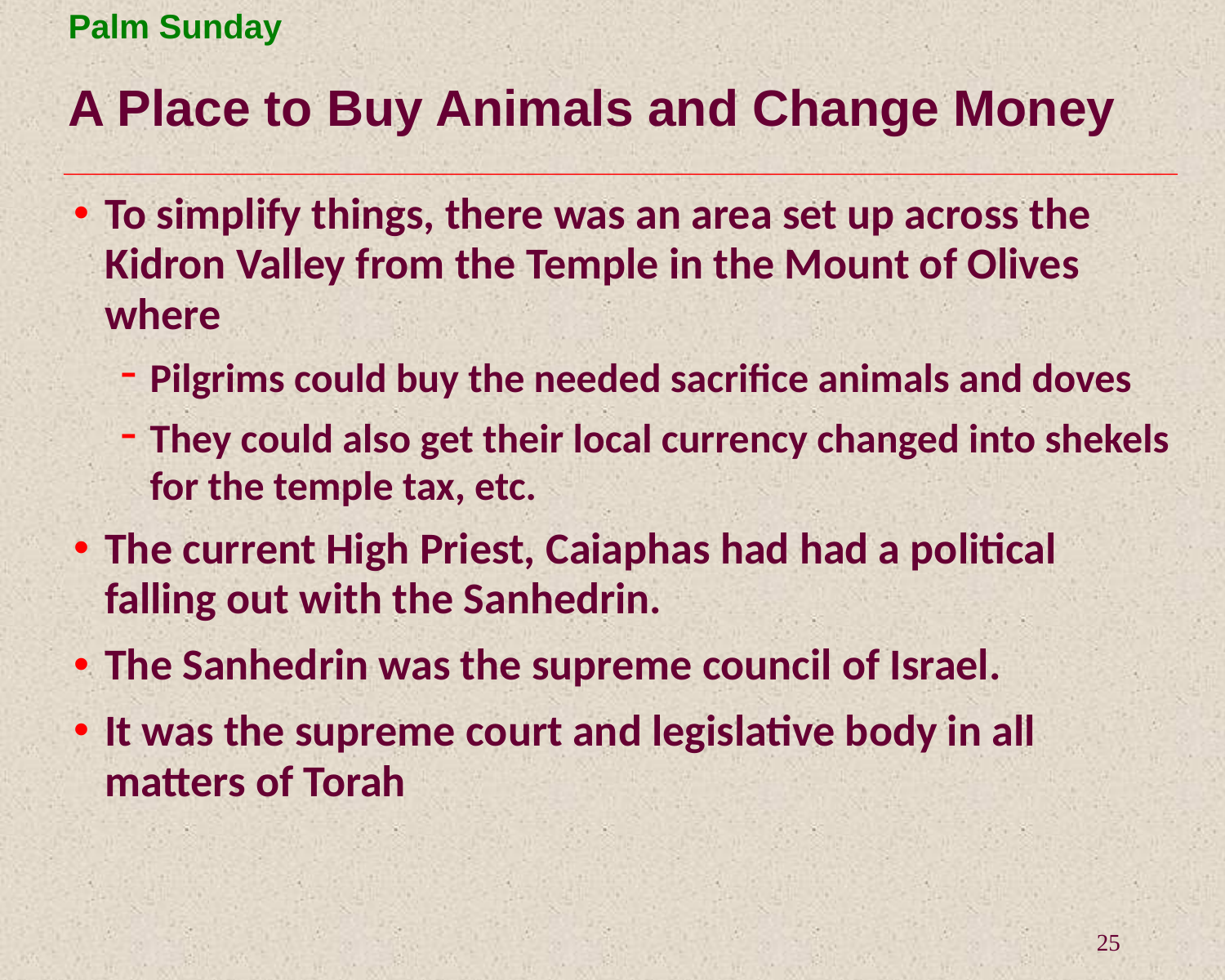

# A Place to Buy Animals and Change Money
To simplify things, there was an area set up across the Kidron Valley from the Temple in the Mount of Olives where
Pilgrims could buy the needed sacrifice animals and doves
They could also get their local currency changed into shekels for the temple tax, etc.
The current High Priest, Caiaphas had had a political falling out with the Sanhedrin.
The Sanhedrin was the supreme council of Israel.
It was the supreme court and legislative body in all matters of Torah

25